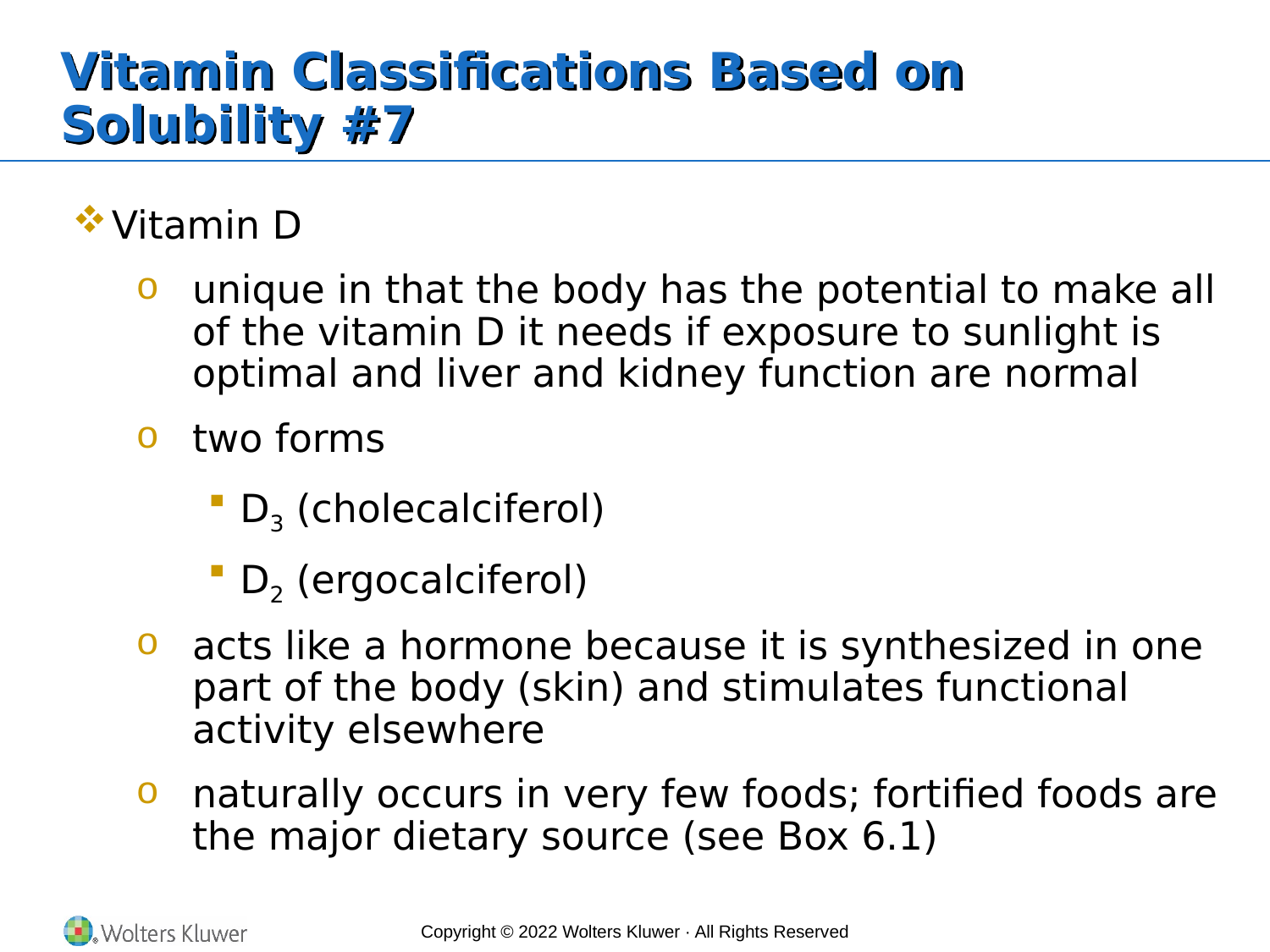

# Vitamin Classifications Based on Solubility #7
Vitamin D
unique in that the body has the potential to make all of the vitamin D it needs if exposure to sunlight is optimal and liver and kidney function are normal
two forms
D3 (cholecalciferol)
D2 (ergocalciferol)
acts like a hormone because it is synthesized in one part of the body (skin) and stimulates functional activity elsewhere
naturally occurs in very few foods; fortified foods are the major dietary source (see Box 6.1)